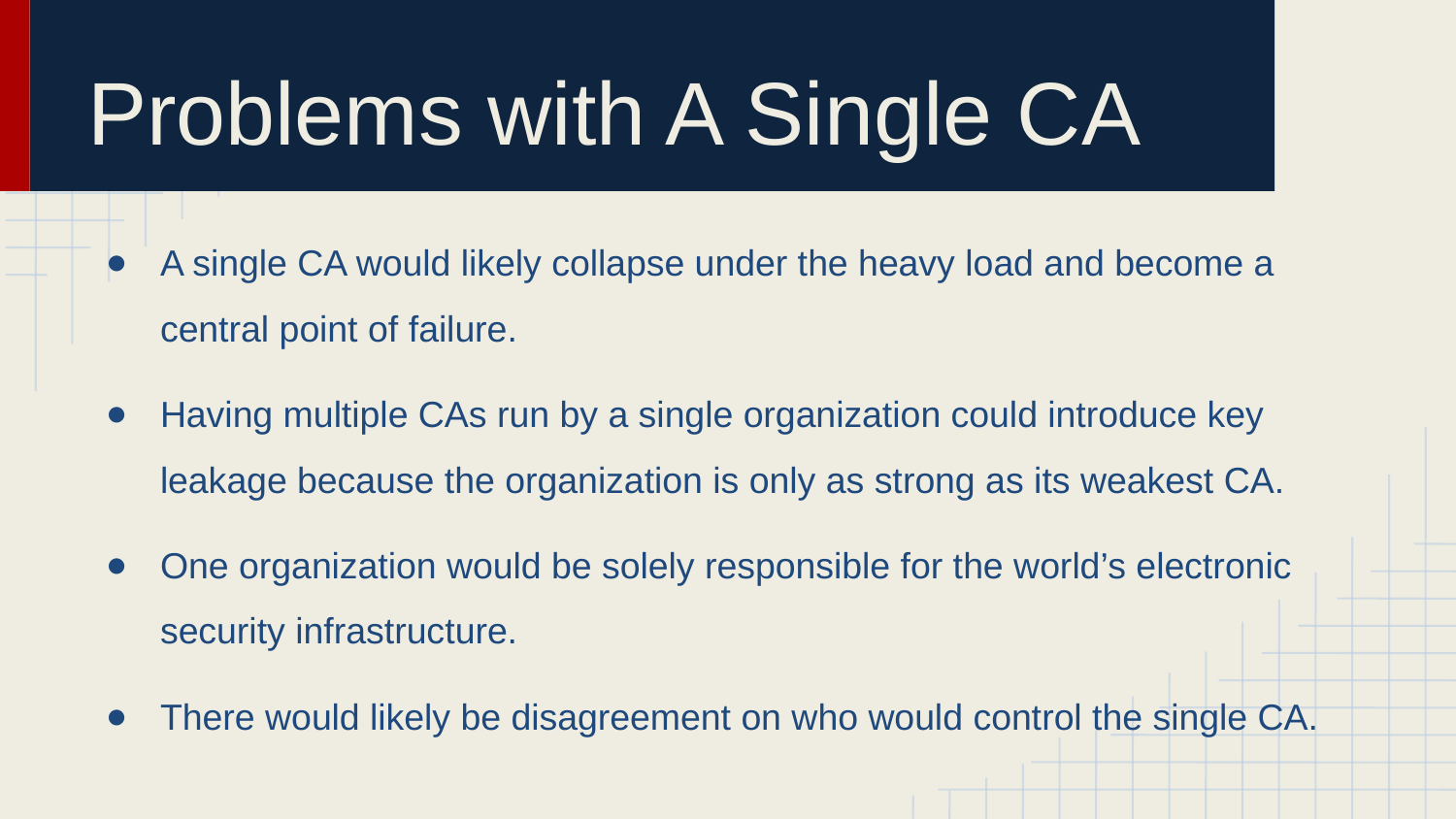

# Problems with A Single CA
A single CA would likely collapse under the heavy load and become a central point of failure.
Having multiple CAs run by a single organization could introduce key leakage because the organization is only as strong as its weakest CA.
One organization would be solely responsible for the world’s electronic security infrastructure.
There would likely be disagreement on who would control the single CA.